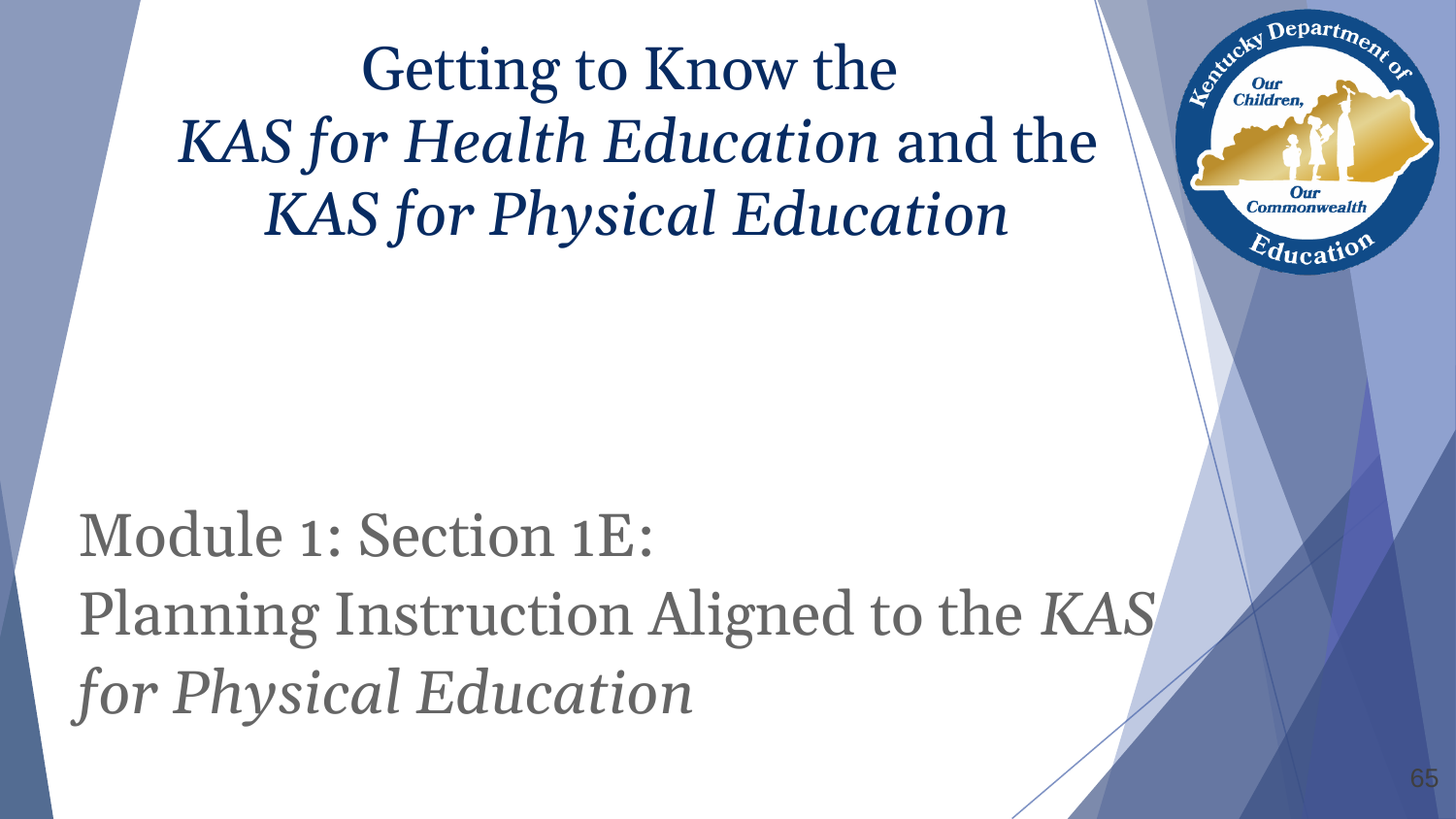

# Getting to Know the
KAS for Health Education and the KAS for Physical Education
Module 1: Section 1E:
Planning Instruction Aligned to the KAS for Physical Education

65